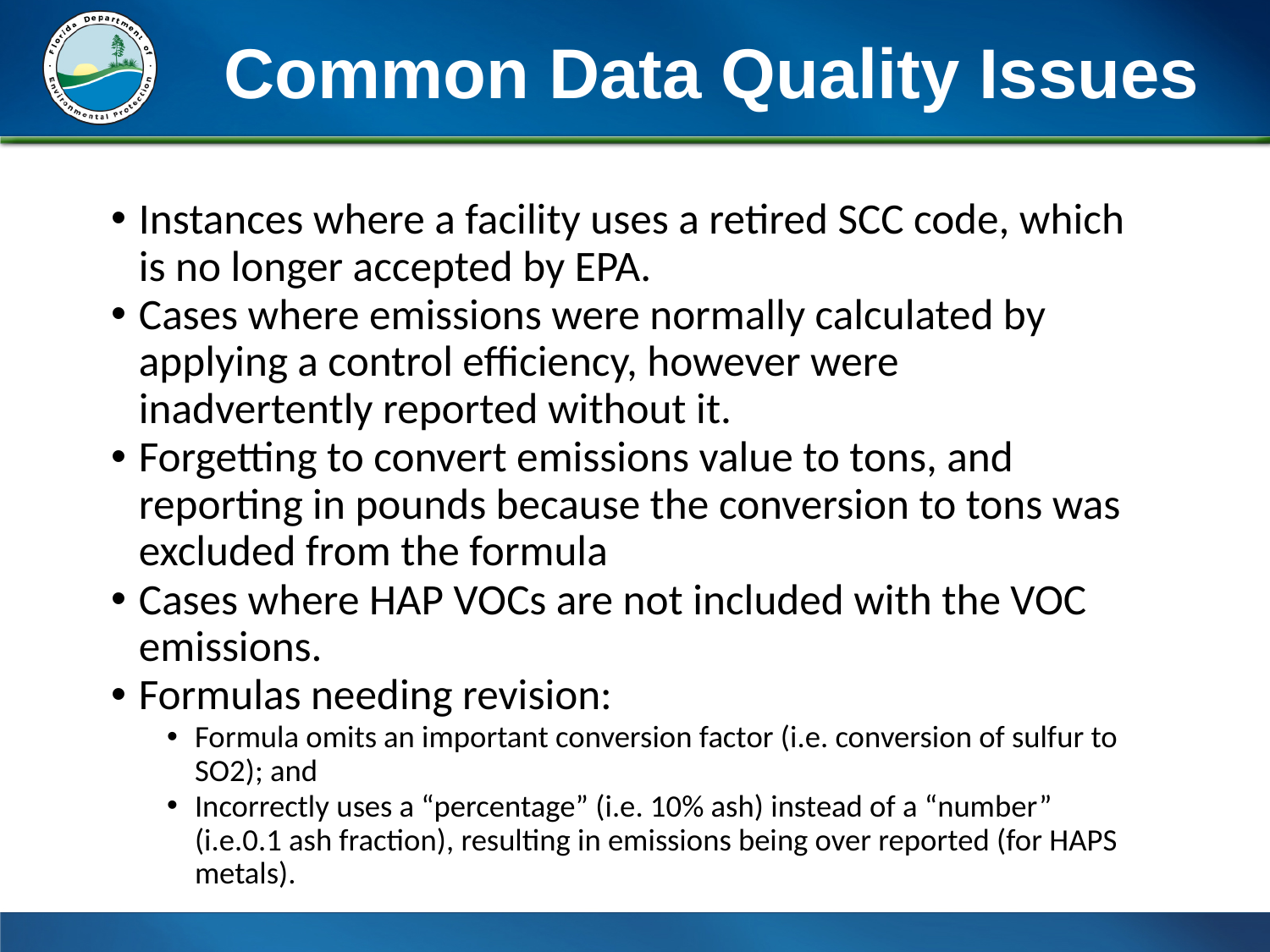

Common Data Quality Issues
Instances where a facility uses a retired SCC code, which is no longer accepted by EPA.
Cases where emissions were normally calculated by applying a control efficiency, however were inadvertently reported without it.
Forgetting to convert emissions value to tons, and reporting in pounds because the conversion to tons was excluded from the formula
Cases where HAP VOCs are not included with the VOC emissions.
Formulas needing revision:
Formula omits an important conversion factor (i.e. conversion of sulfur to SO2); and
Incorrectly uses a “percentage” (i.e. 10% ash) instead of a “number” (i.e.0.1 ash fraction), resulting in emissions being over reported (for HAPS metals).